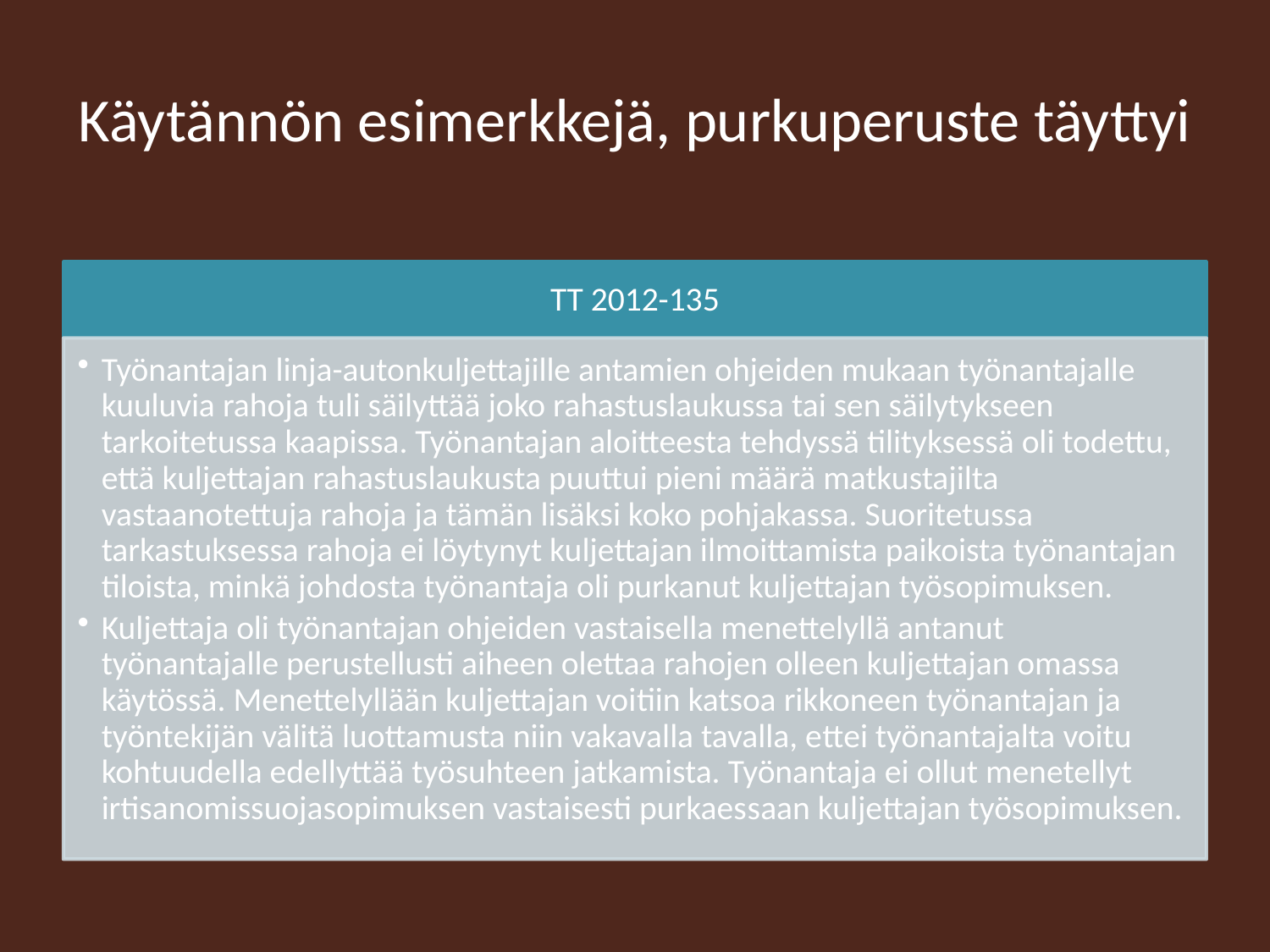

# Käytännön esimerkkejä, purkuperuste täyttyi
TT 2012-135
Työnantajan linja-autonkuljettajille antamien ohjeiden mukaan työnantajalle kuuluvia rahoja tuli säilyttää joko rahastuslaukussa tai sen säilytykseen tarkoitetussa kaapissa. Työnantajan aloitteesta tehdyssä tilityksessä oli todettu, että kuljettajan rahastuslaukusta puuttui pieni määrä matkustajilta vastaanotettuja rahoja ja tämän lisäksi koko pohjakassa. Suoritetussa tarkastuksessa rahoja ei löytynyt kuljettajan ilmoittamista paikoista työnantajan tiloista, minkä johdosta työnantaja oli purkanut kuljettajan työsopimuksen.
Kuljettaja oli työnantajan ohjeiden vastaisella menettelyllä antanut työnantajalle perustellusti aiheen olettaa rahojen olleen kuljettajan omassa käytössä. Menettelyllään kuljettajan voi­tiin katsoa rikkoneen työnantajan ja työntekijän välitä luottamusta niin vakavalla tavalla, et­tei työnantajalta voitu kohtuudella edellyttää työsuhteen jatkamista. Työnantaja ei ollut menetellyt irtisanomissuojasopimuksen vastaisesti purkaes­saan kuljettajan työsopimuksen.